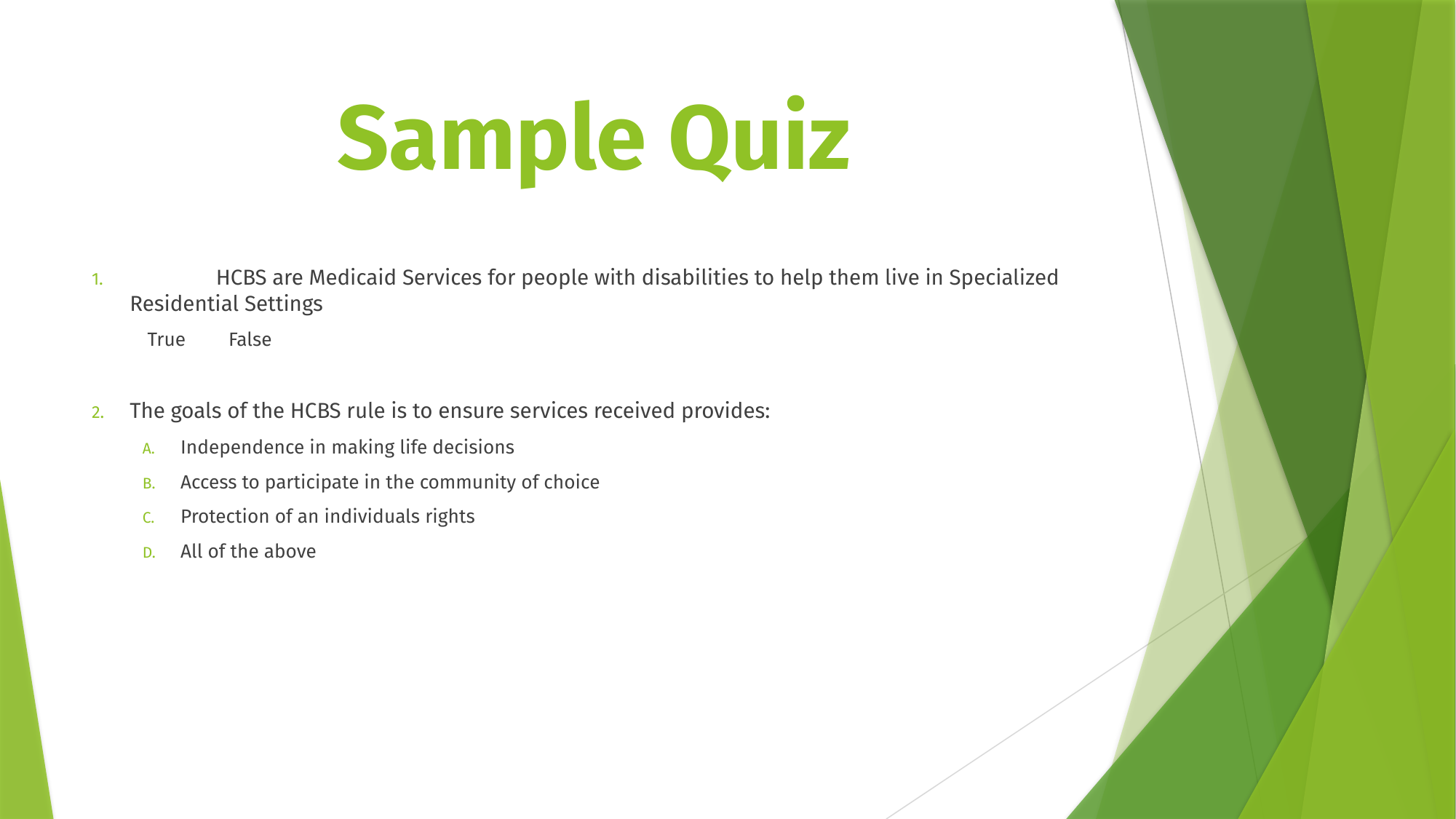

# Sample Quiz
	HCBS are Medicaid Services for people with disabilities to help them live in Specialized Residential Settings
					 True			False

	The goals of the HCBS rule is to ensure services received provides:
Independence in making life decisions
Access to participate in the community of choice
Protection of an individuals rights
All of the above